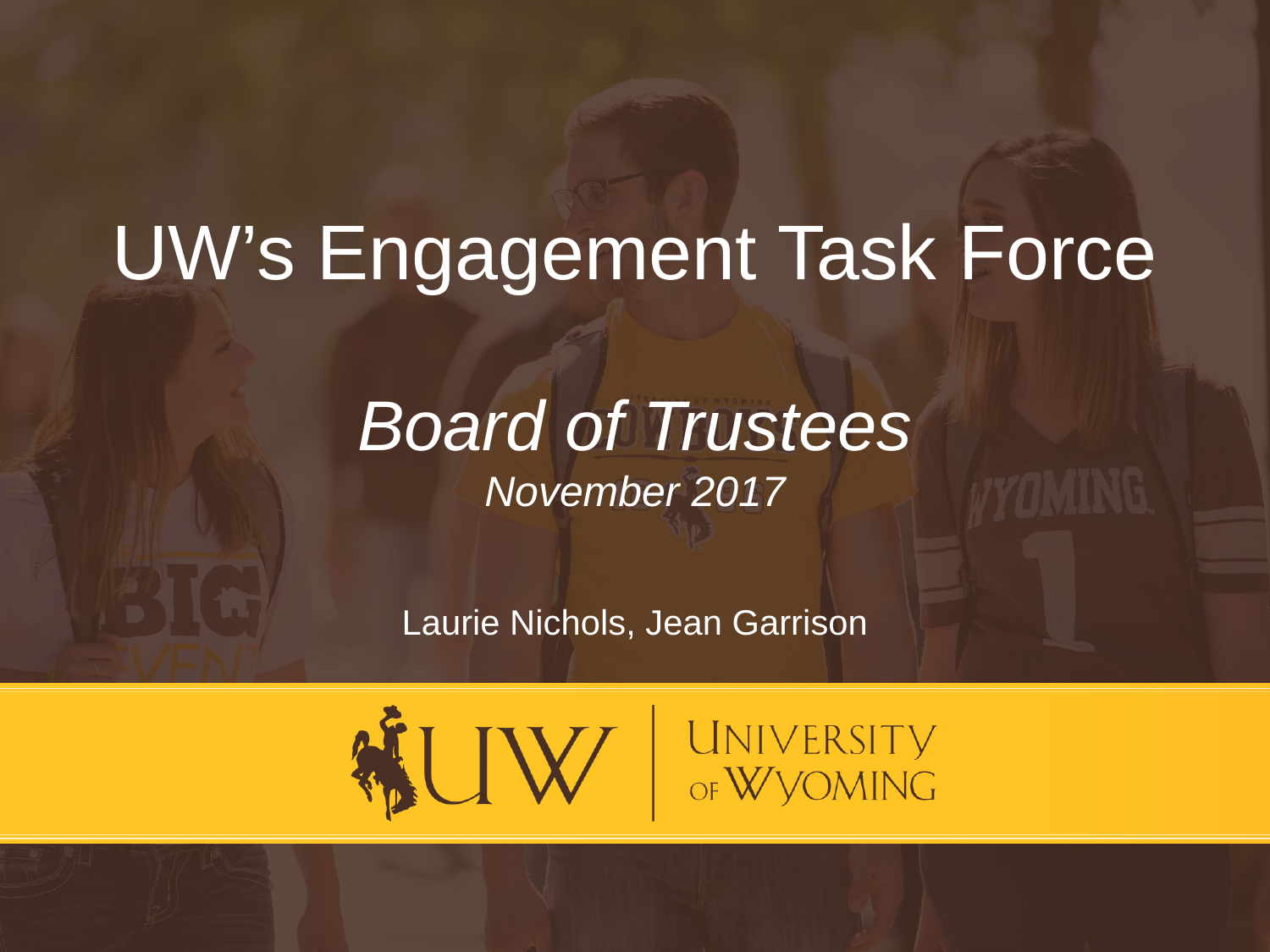

# UW’s Engagement Task Force Board of Trustees November 2017 Laurie Nichols, Jean Garrison